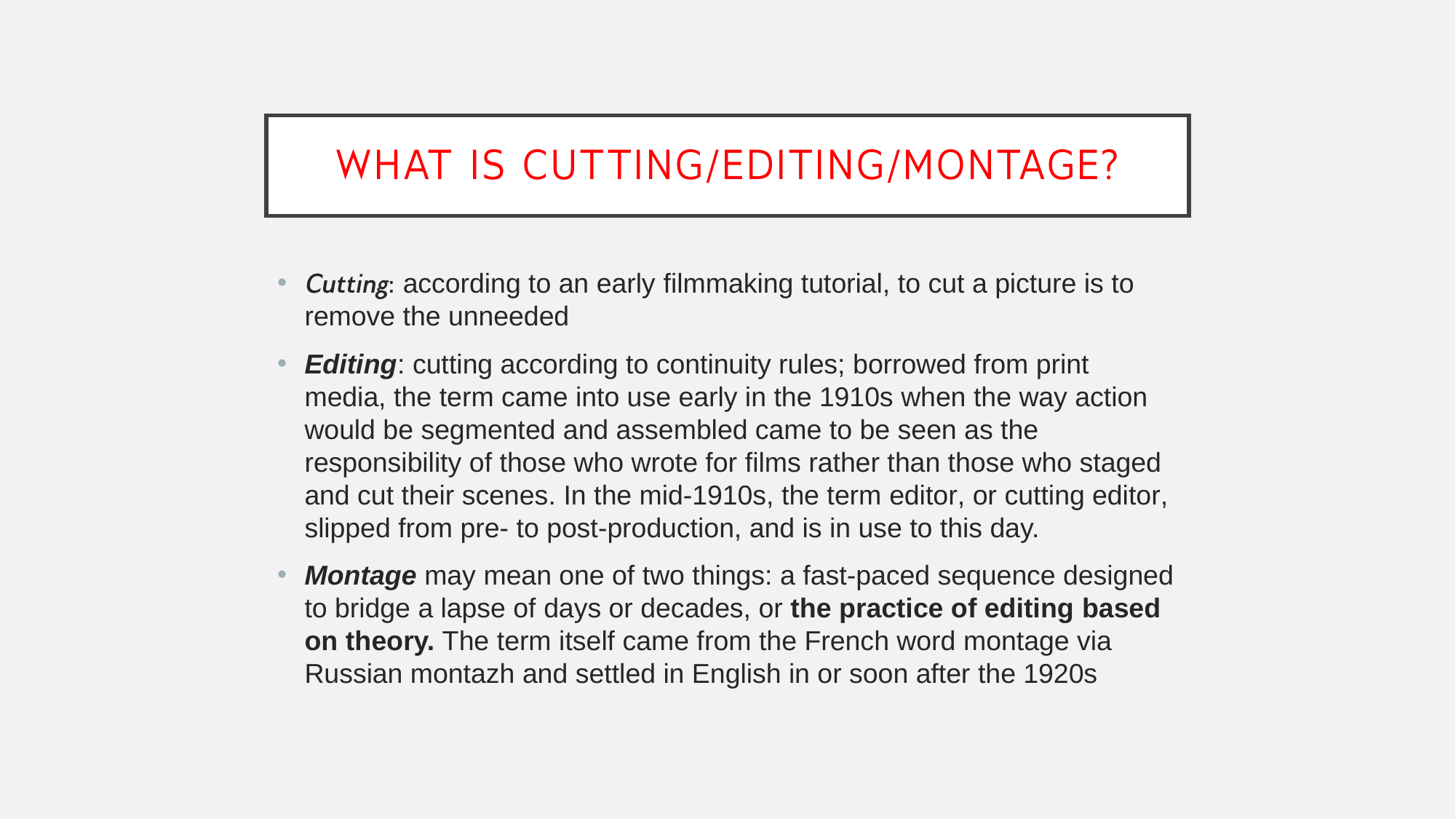

# What is cutting/editing/montage?
Cutting: according to an early filmmaking tutorial, to cut a picture is to remove the unneeded
Editing: cutting according to continuity rules; borrowed from print media, the term came into use early in the 1910s when the way action would be segmented and assembled came to be seen as the responsibility of those who wrote for films rather than those who staged and cut their scenes. In the mid-1910s, the term editor, or cutting editor, slipped from pre- to post-production, and is in use to this day.
Montage may mean one of two things: a fast-paced sequence designed to bridge a lapse of days or decades, or the practice of editing based on theory. The term itself came from the French word montage via Russian montazh and settled in English in or soon after the 1920s